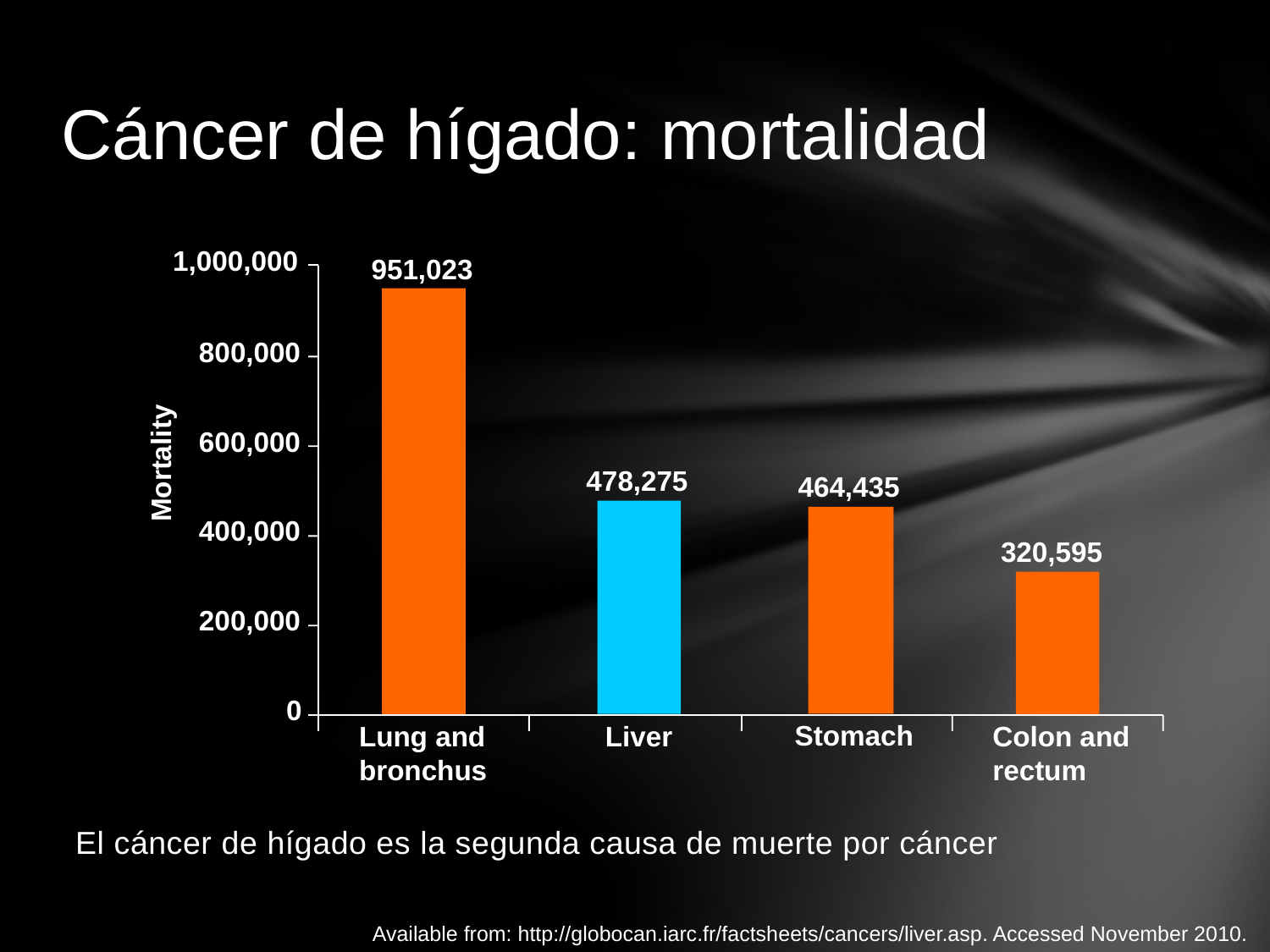

# Cáncer de hígado: mortalidad
1,000,000
951,023

800,000

600,000

478,275

400,000
320,595

200,000

0
Lung and
bronchus
Liver
Colon and
rectum

Mortality
464,435

Stomach
El cáncer de hígado es la segunda causa de muerte por cáncer
Available from: http://globocan.iarc.fr/factsheets/cancers/liver.asp. Accessed November 2010.